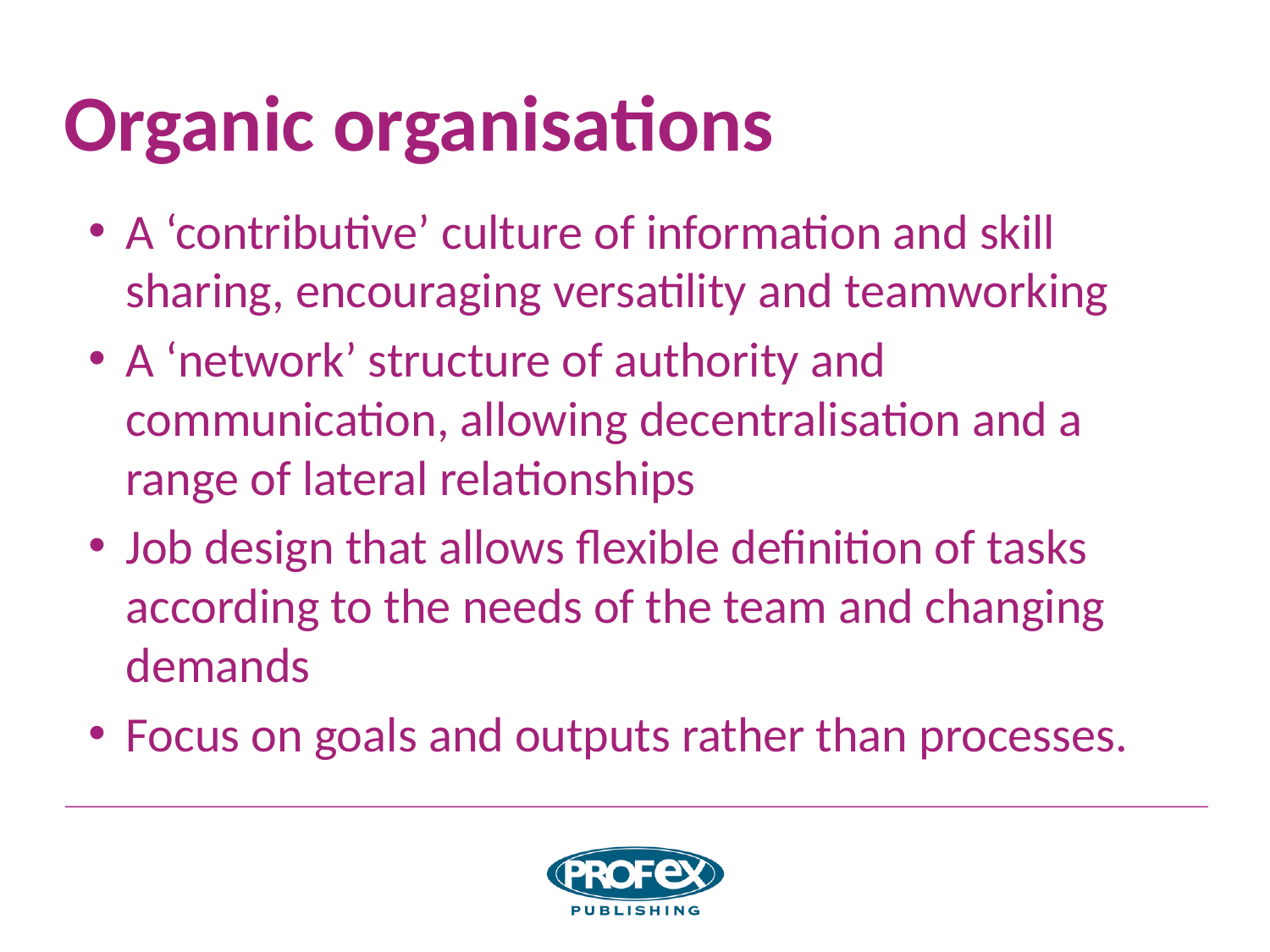

# Organic organisations
A ‘contributive’ culture of information and skill sharing, encouraging versatility and teamworking
A ‘network’ structure of authority and communication, allowing decentralisation and a range of lateral relationships
Job design that allows flexible definition of tasks according to the needs of the team and changing demands
Focus on goals and outputs rather than processes.